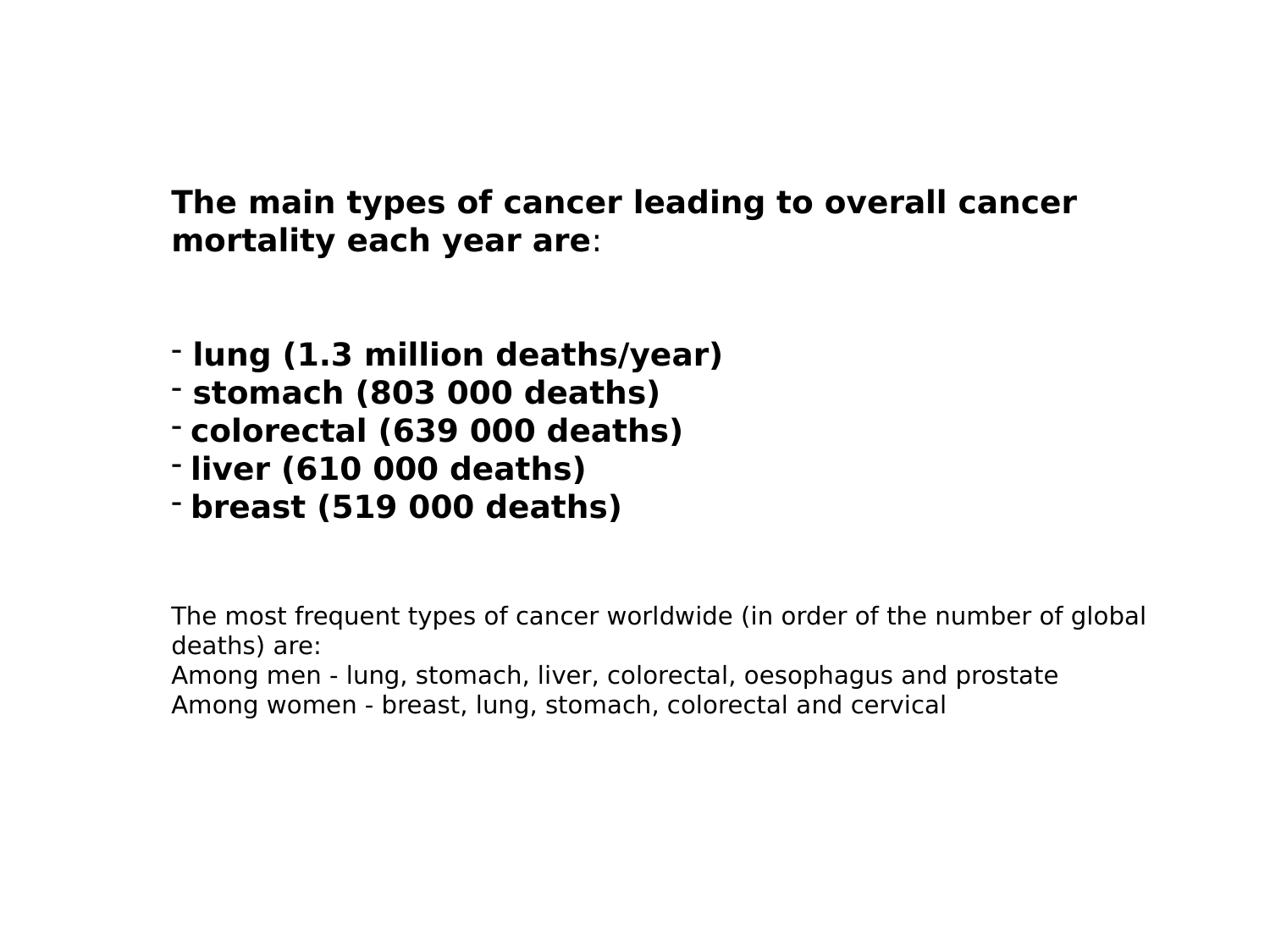

The main types of cancer leading to overall cancer mortality each year are:

 lung (1.3 million deaths/year)
 stomach (803 000 deaths)
 colorectal (639 000 deaths)
 liver (610 000 deaths)
 breast (519 000 deaths)

The most frequent types of cancer worldwide (in order of the number of global deaths) are:
Among men - lung, stomach, liver, colorectal, oesophagus and prostate
Among women - breast, lung, stomach, colorectal and cervical